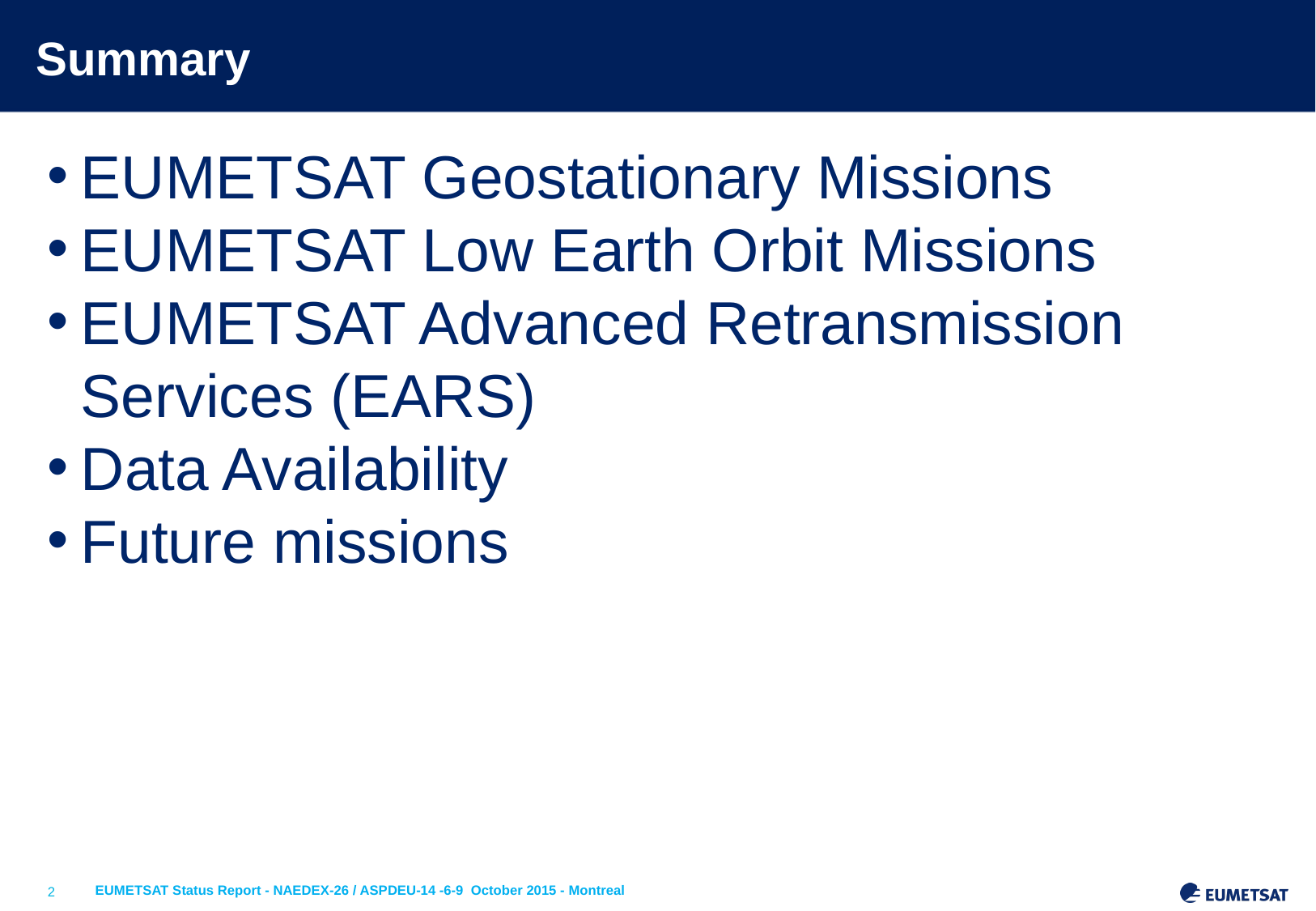

# Summary
EUMETSAT Geostationary Missions
EUMETSAT Low Earth Orbit Missions
EUMETSAT Advanced Retransmission Services (EARS)
Data Availability
Future missions